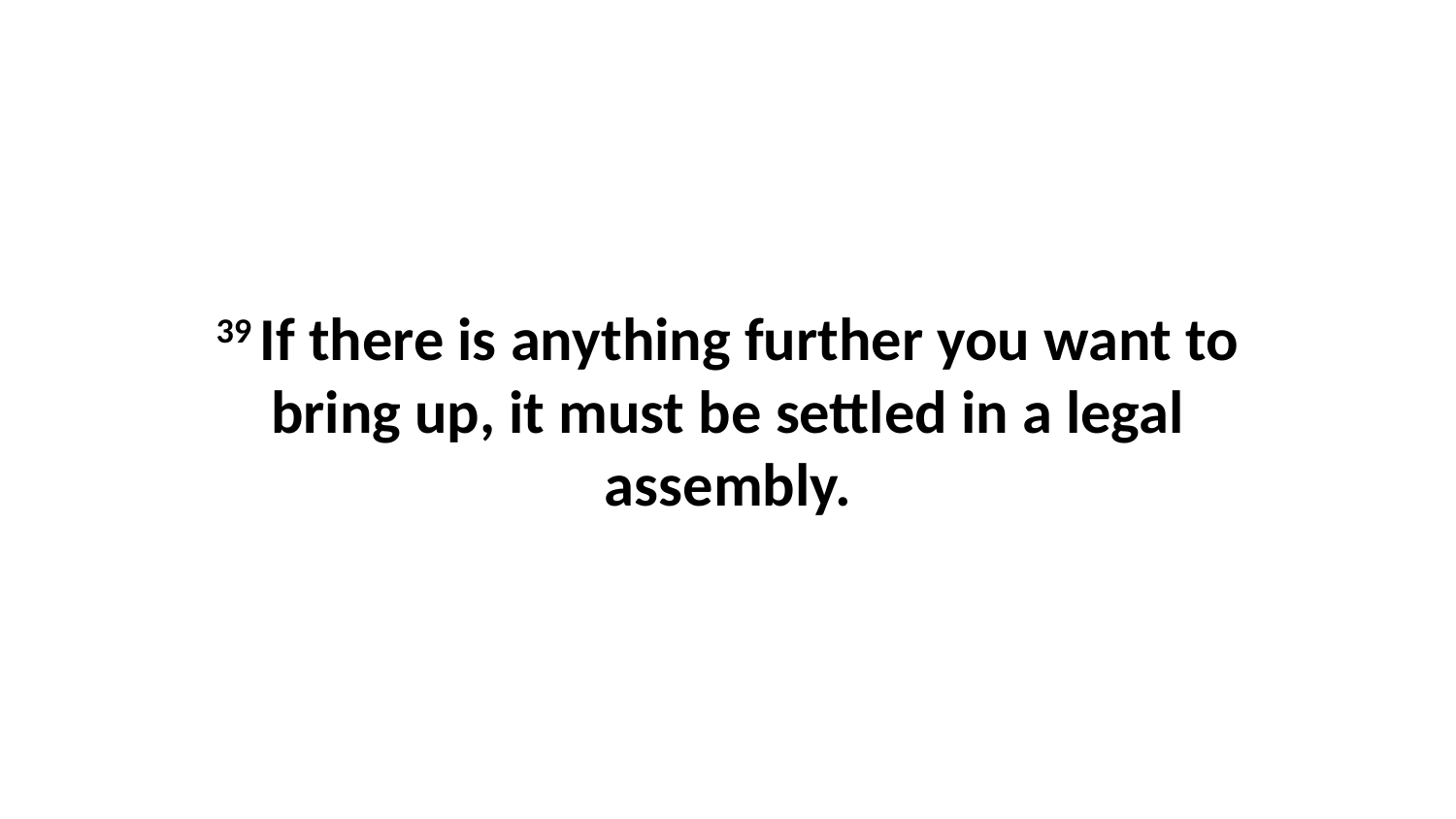

39 If there is anything further you want to bring up, it must be settled in a legal assembly.